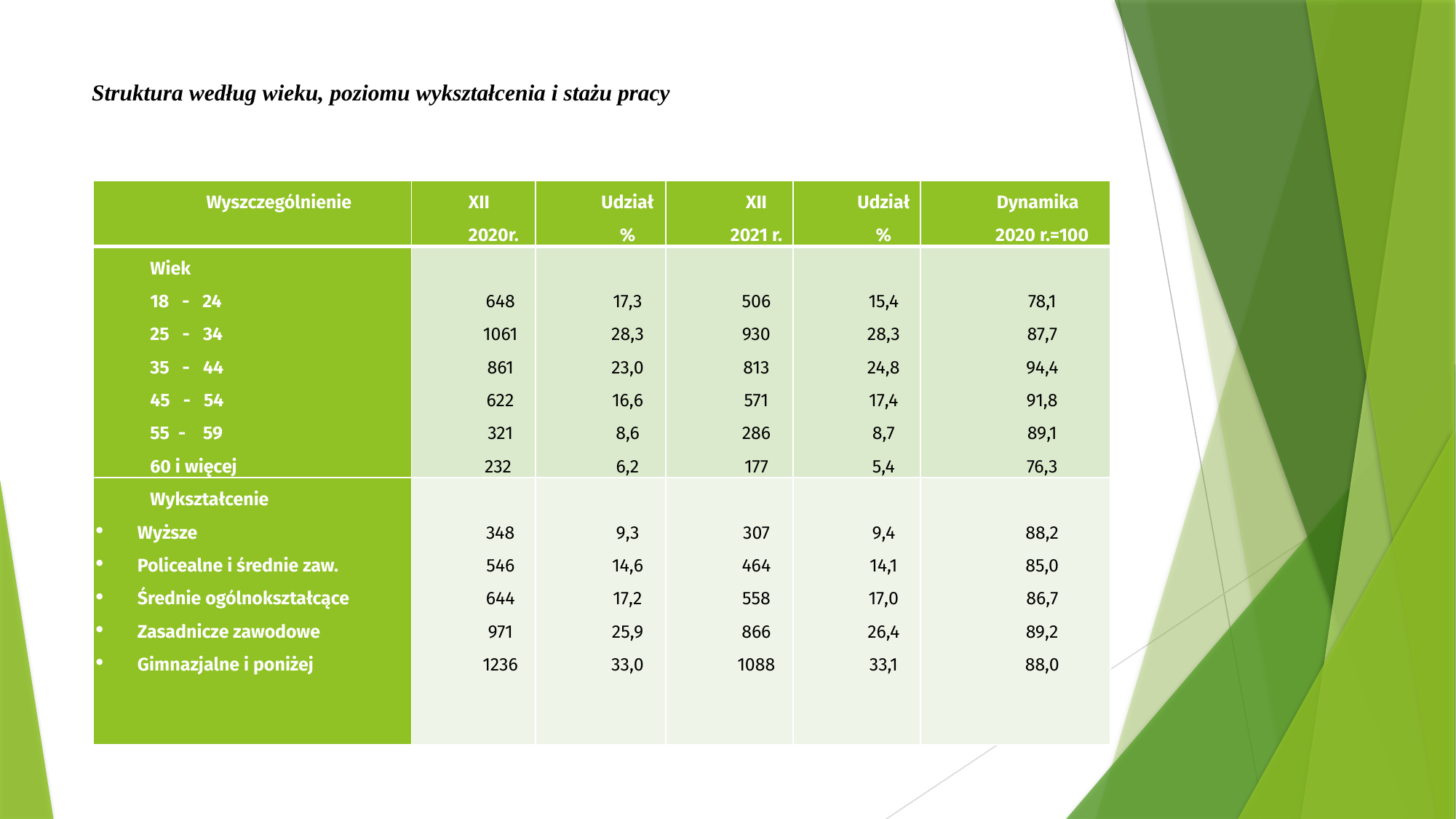

# Struktura według wieku, poziomu wykształcenia i stażu pracy
| Wyszczególnienie | XII 2020r. | Udział % | XII 2021 r. | Udział % | Dynamika 2020 r.=100 |
| --- | --- | --- | --- | --- | --- |
| Wiek 18 - 24 25 - 34 35 - 44 45 - 54 55 - 59 60 i więcej | 648 1061 861 622 321 232 | 17,3 28,3 23,0 16,6 8,6 6,2 | 506 930 813 571 286 177 | 15,4 28,3 24,8 17,4 8,7 5,4 | 78,1 87,7 94,4 91,8 89,1 76,3 |
| Wykształcenie Wyższe Policealne i średnie zaw. Średnie ogólnokształcące Zasadnicze zawodowe Gimnazjalne i poniżej | 348 546 644 971 1236 | 9,3 14,6 17,2 25,9 33,0 | 307 464 558 866 1088 | 9,4 14,1 17,0 26,4 33,1 | 88,2 85,0 86,7 89,2 88,0 |